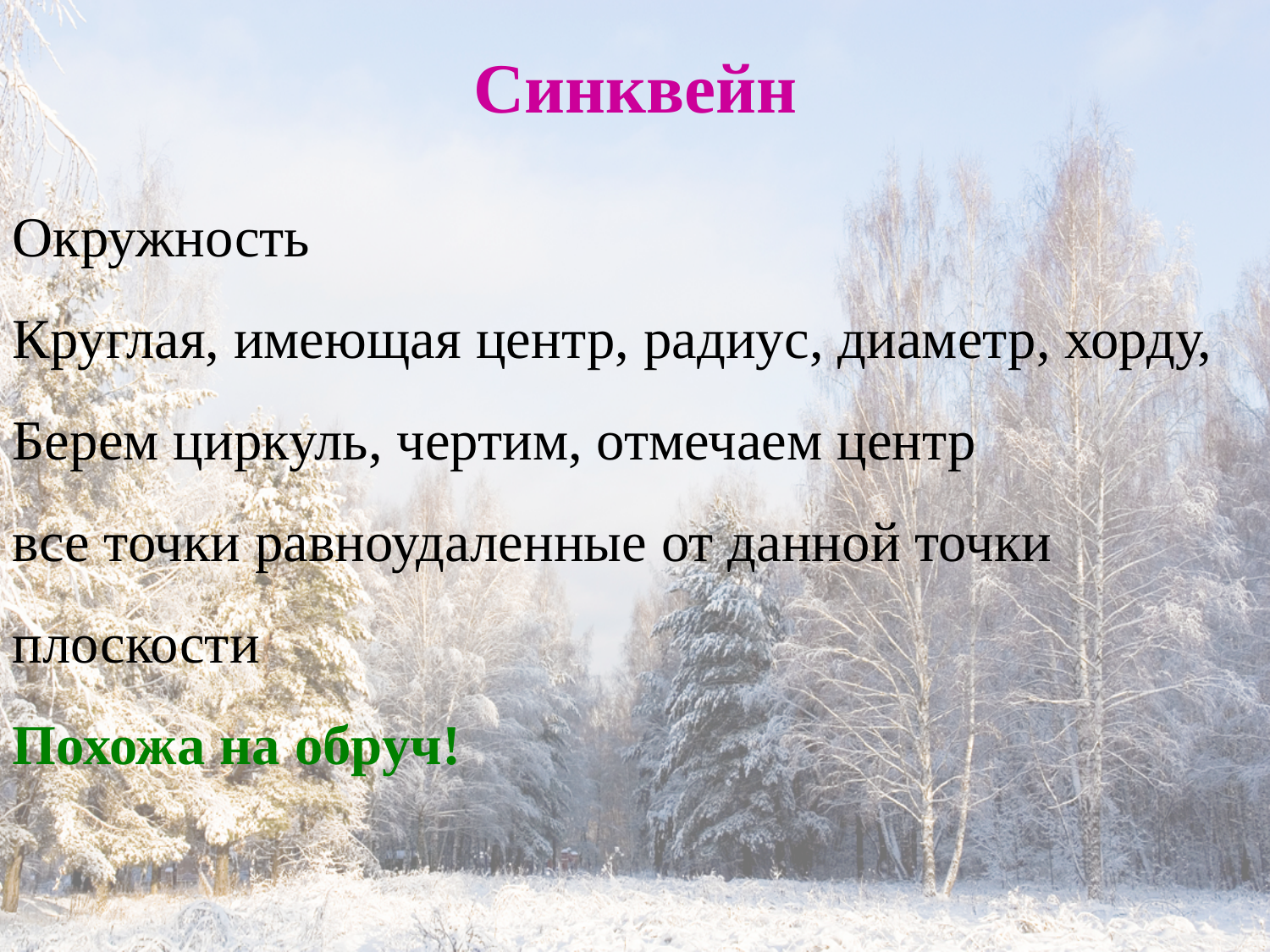

Синквейн
Окружность
Круглая, имеющая центр, радиус, диаметр, хорду,
Берем циркуль, чертим, отмечаем центр
все точки равноудаленные от данной точки плоскости
Похожа на обруч!